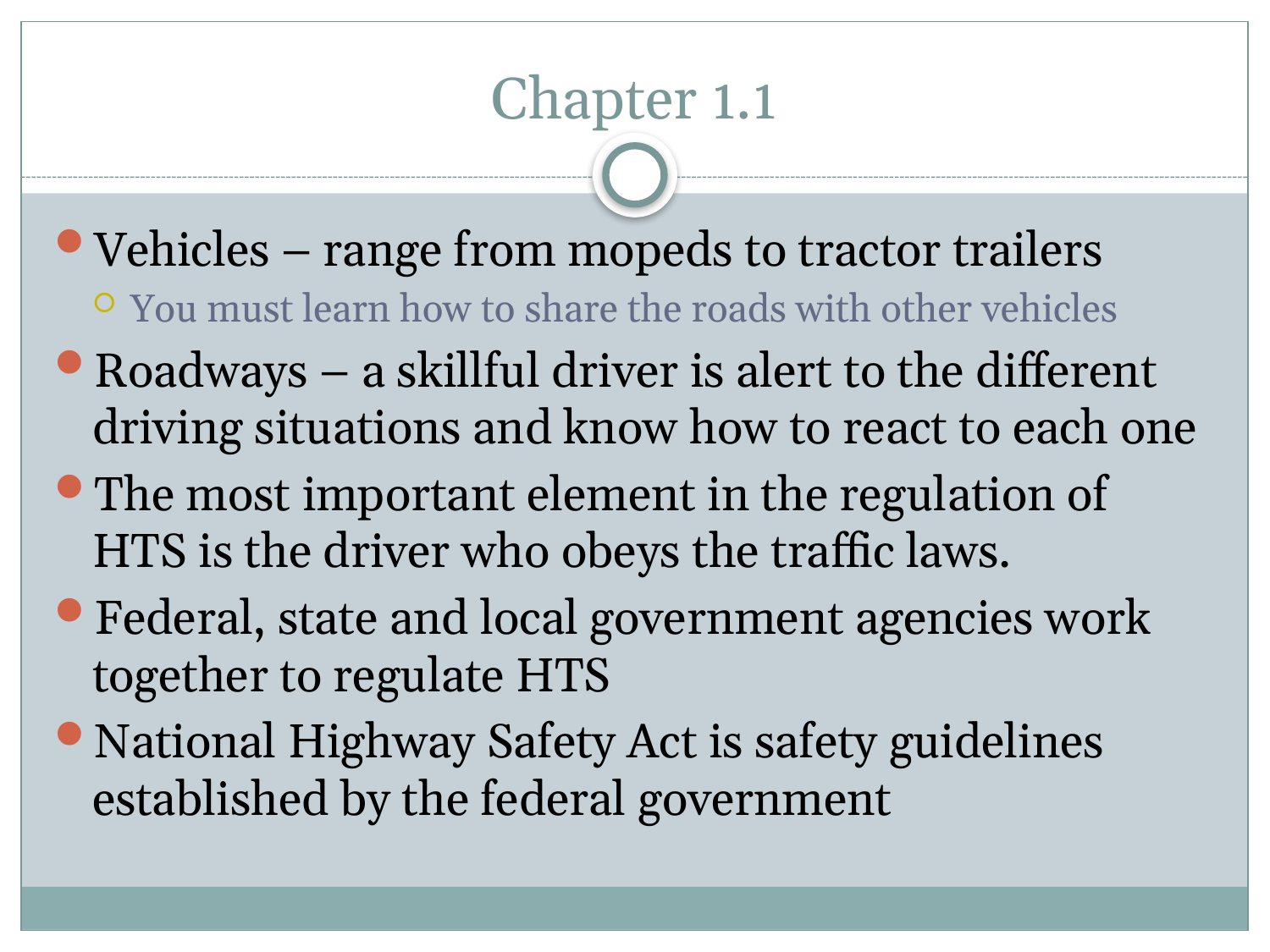

# Chapter 1.1
Vehicles – range from mopeds to tractor trailers
You must learn how to share the roads with other vehicles
Roadways – a skillful driver is alert to the different driving situations and know how to react to each one
The most important element in the regulation of HTS is the driver who obeys the traffic laws.
Federal, state and local government agencies work together to regulate HTS
National Highway Safety Act is safety guidelines established by the federal government